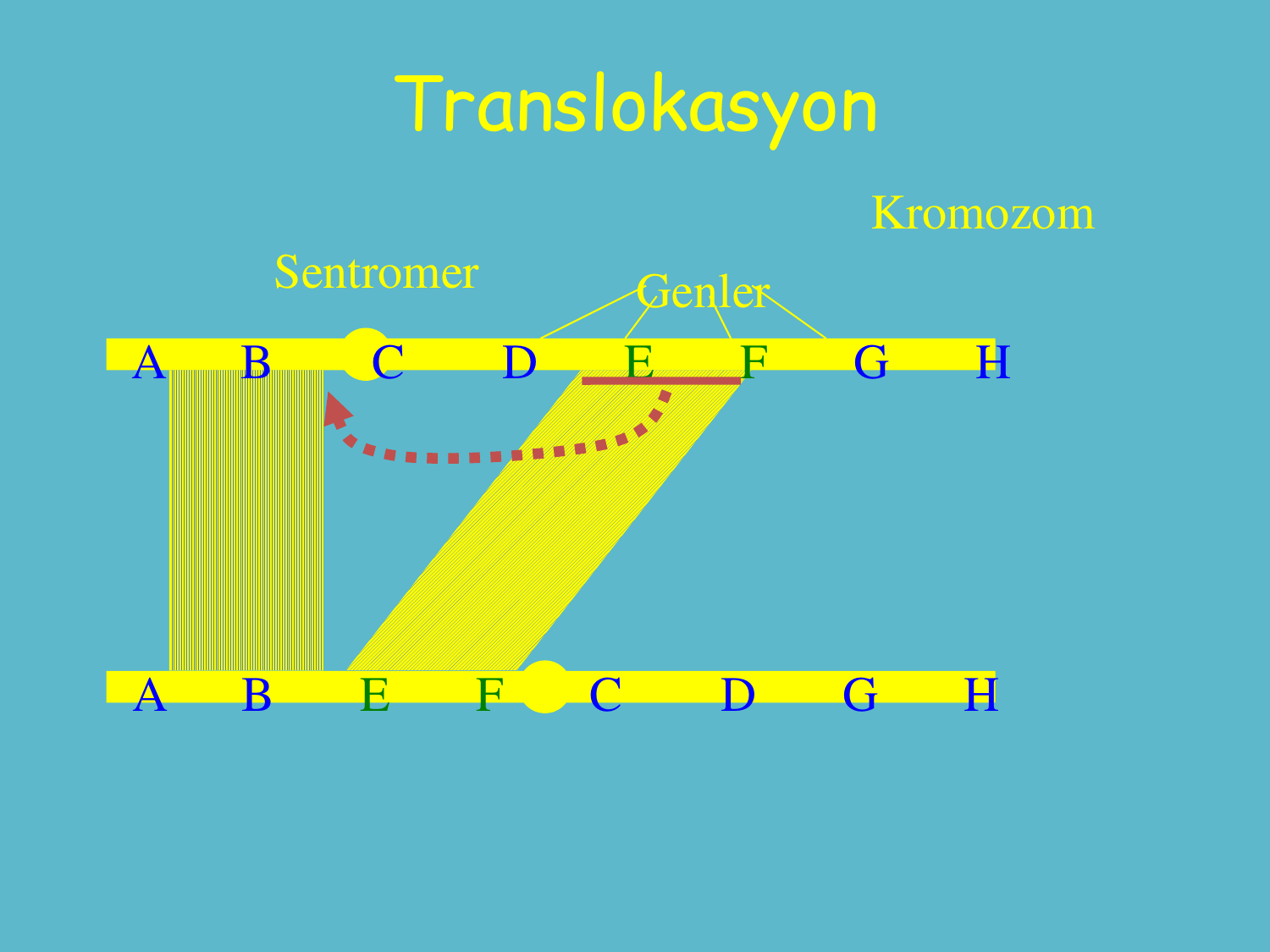

# Translokasyon
Kromozom

Sentromer

Genler

A      B        C        D       E       F       G       H

A      B       E       F       C        D       G       H